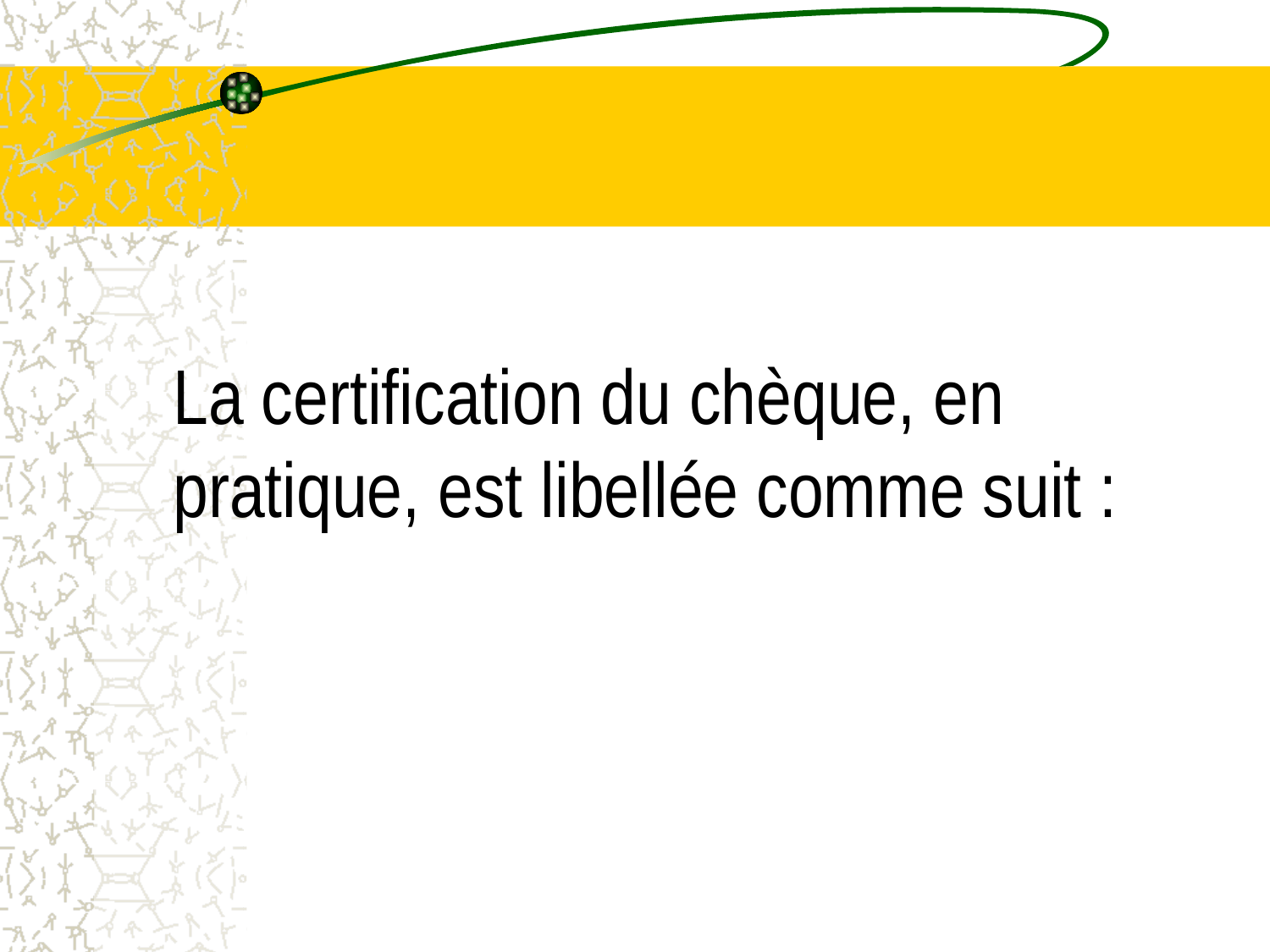

# La certification du chèque, en pratique, est libellée comme suit :